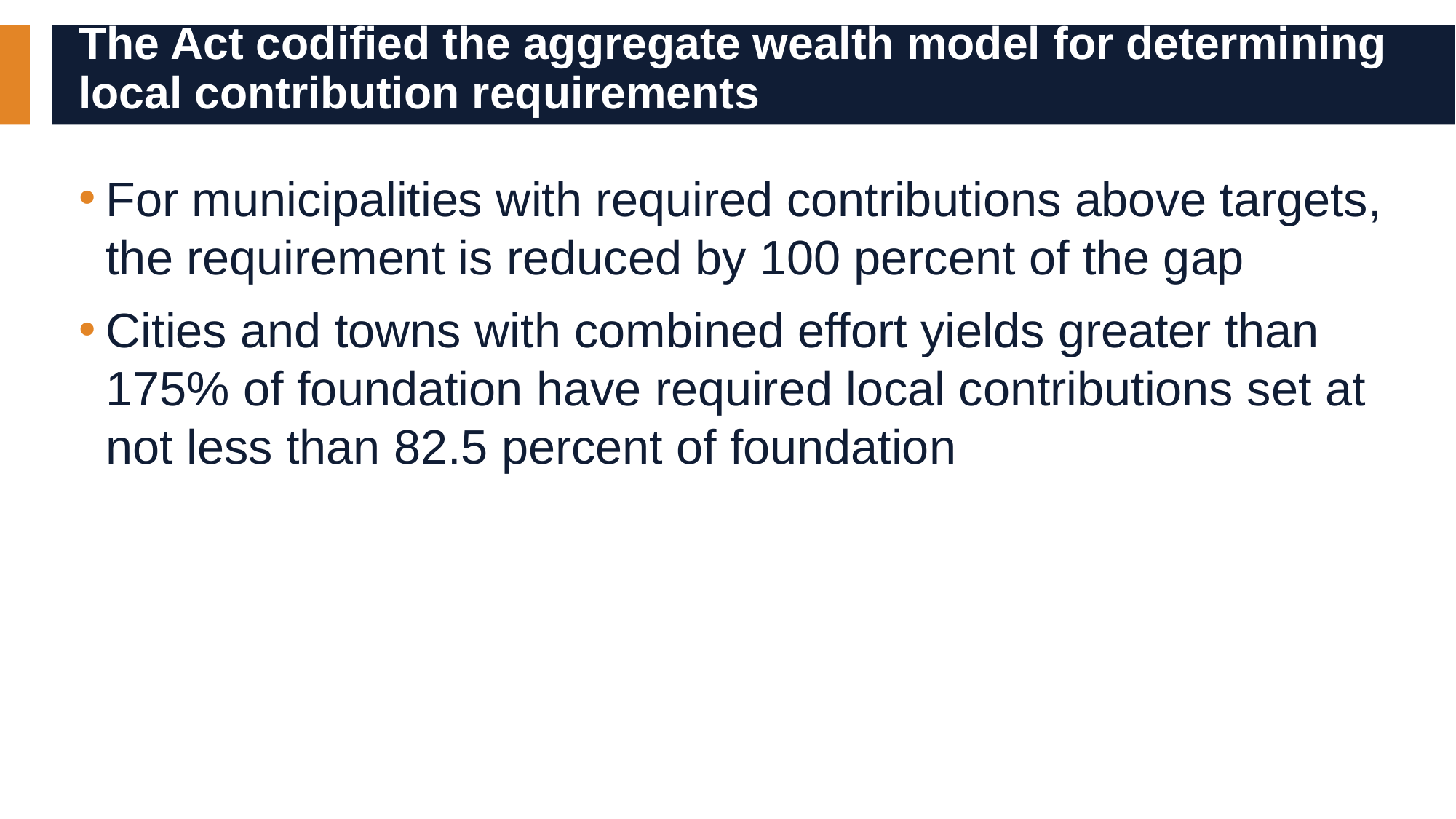

# The Act codified the aggregate wealth model for determining local contribution requirements
For municipalities with required contributions above targets, the requirement is reduced by 100 percent of the gap
Cities and towns with combined effort yields greater than 175% of foundation have required local contributions set at not less than 82.5 percent of foundation